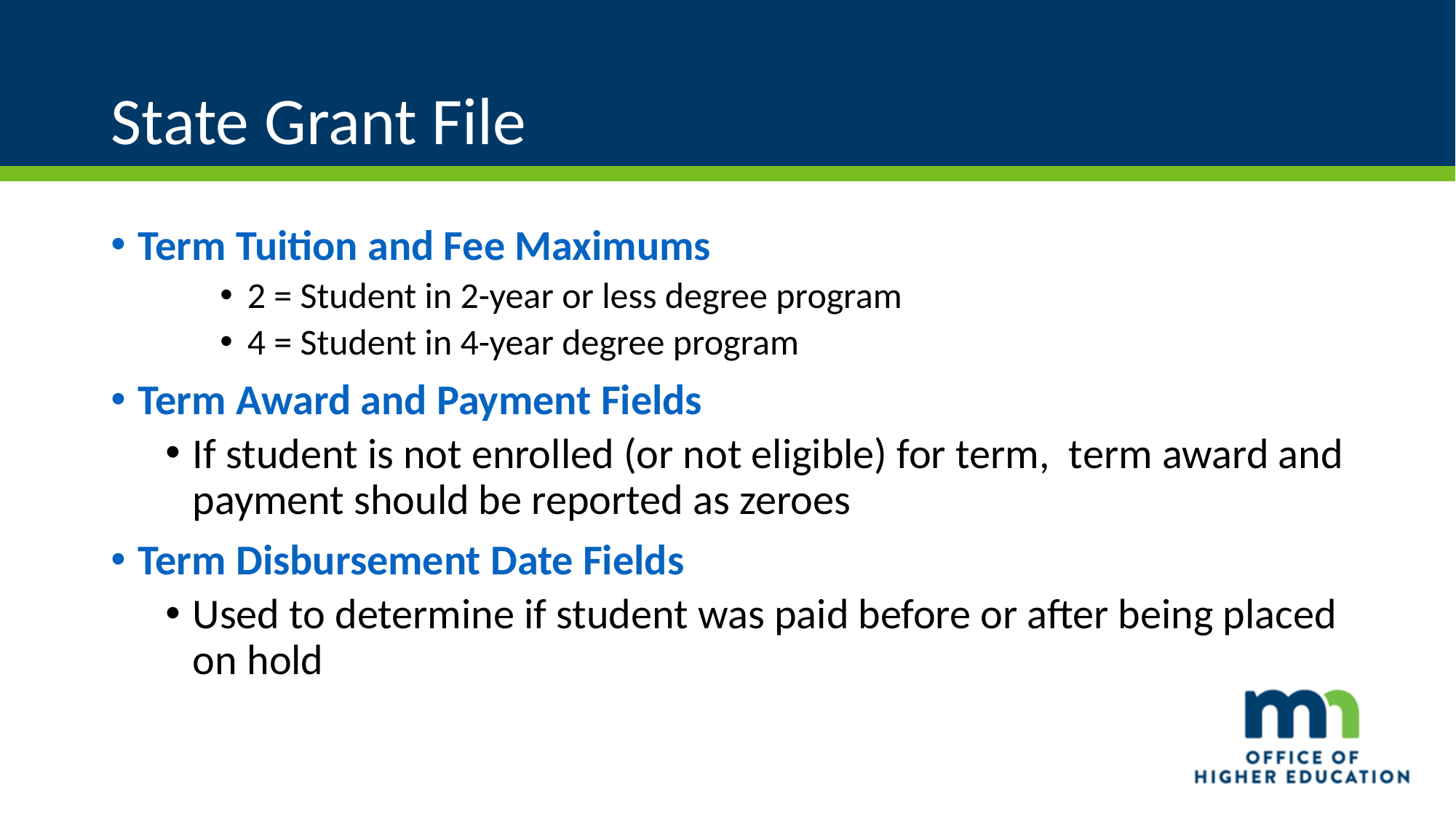

# State Grant File
Term Tuition and Fee Maximums
2 = Student in 2-year or less degree program
4 = Student in 4-year degree program
Term Award and Payment Fields
If student is not enrolled (or not eligible) for term,  term award and payment should be reported as zeroes
Term Disbursement Date Fields
Used to determine if student was paid before or after being placed on hold